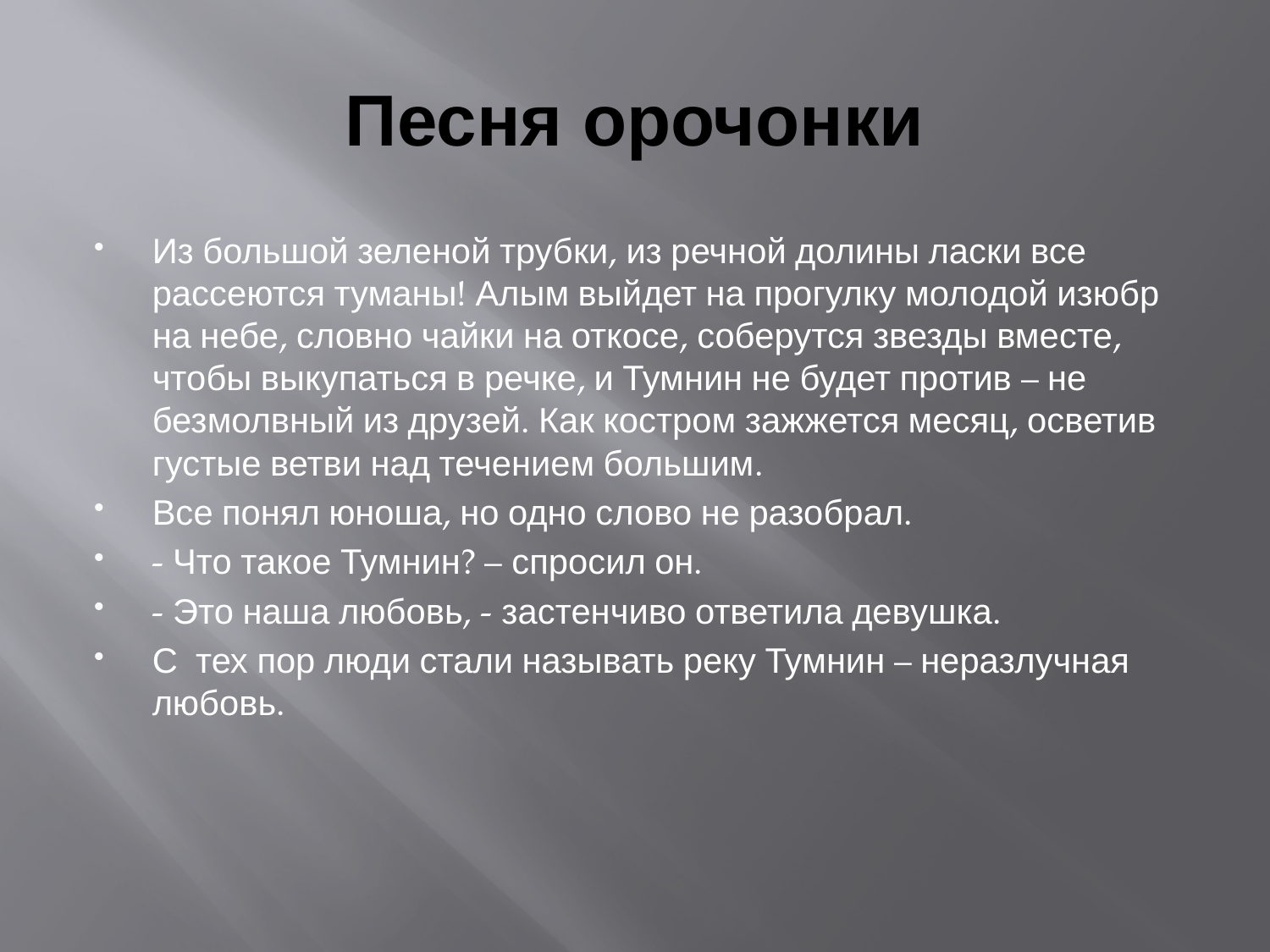

# Песня орочонки
Из большой зеленой трубки, из речной долины ласки все рассеются туманы! Алым выйдет на прогулку молодой изюбр на небе, словно чайки на откосе, соберутся звезды вместе, чтобы выкупаться в речке, и Тумнин не будет против – не безмолвный из друзей. Как костром зажжется месяц, осветив густые ветви над течением большим.
Все понял юноша, но одно слово не разобрал.
- Что такое Тумнин? – спросил он.
- Это наша любовь, - застенчиво ответила девушка.
С  тех пор люди стали называть реку Тумнин – неразлучная любовь.